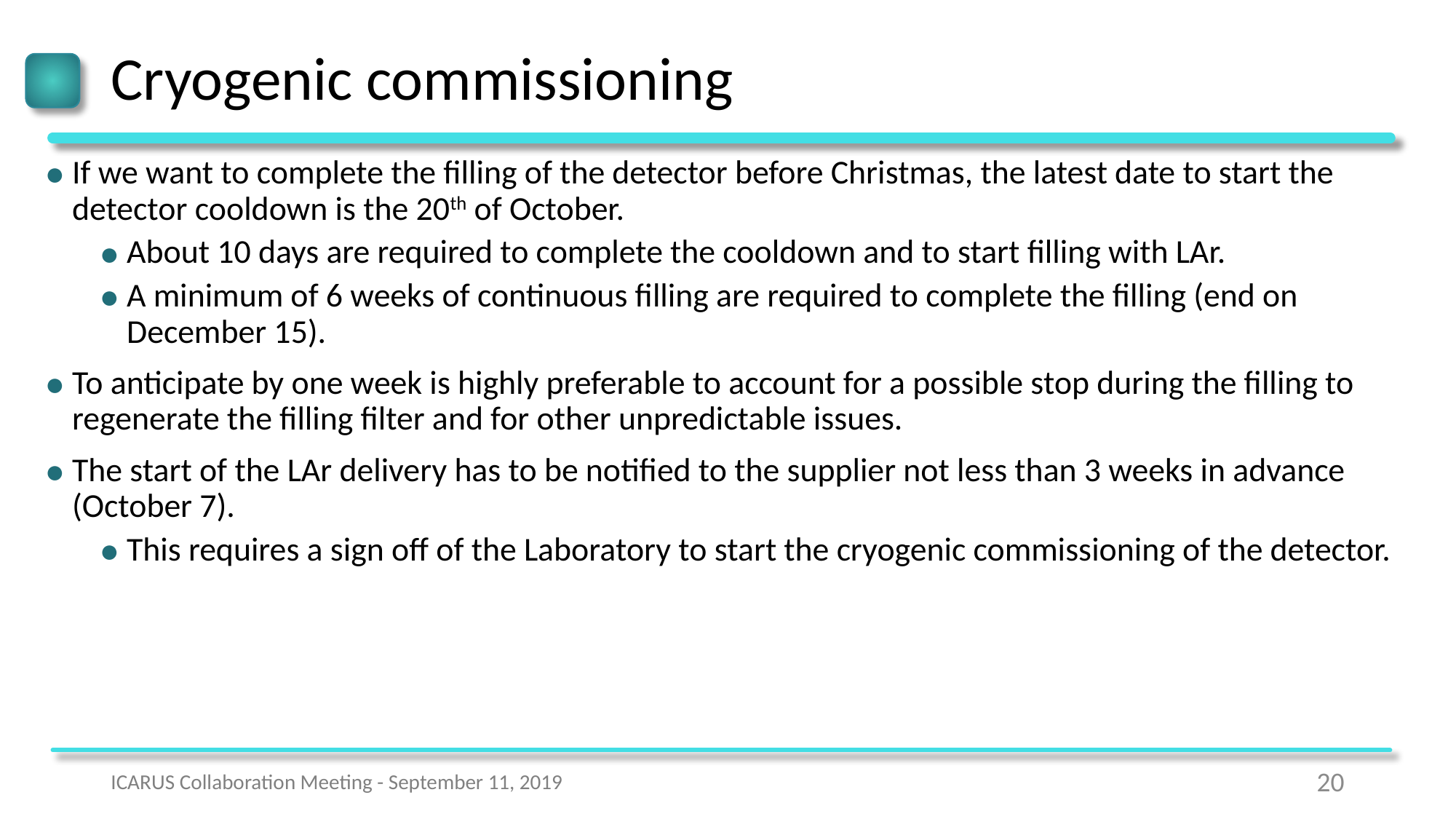

# Cryogenic commissioning
If we want to complete the filling of the detector before Christmas, the latest date to start the detector cooldown is the 20th of October.
About 10 days are required to complete the cooldown and to start filling with LAr.
A minimum of 6 weeks of continuous filling are required to complete the filling (end on December 15).
To anticipate by one week is highly preferable to account for a possible stop during the filling to regenerate the filling filter and for other unpredictable issues.
The start of the LAr delivery has to be notified to the supplier not less than 3 weeks in advance (October 7).
This requires a sign off of the Laboratory to start the cryogenic commissioning of the detector.

ICARUS Collaboration Meeting - September 11, 2019
20